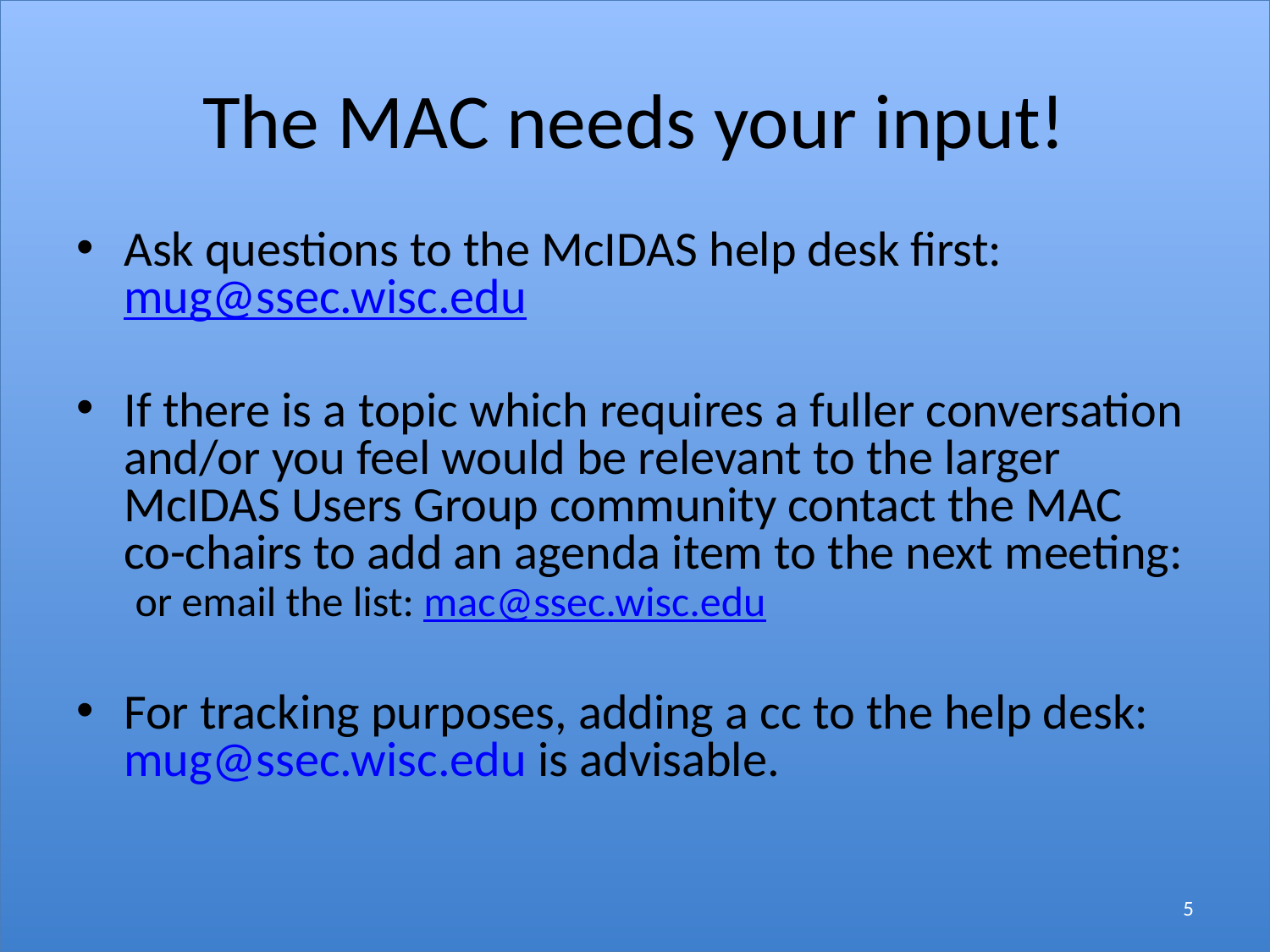

# The MAC needs your input!
Ask questions to the McIDAS help desk first:  mug@ssec.wisc.edu

If there is a topic which requires a fuller conversation and/or you feel would be relevant to the larger McIDAS Users Group community contact the MAC co-chairs to add an agenda item to the next meeting:  or email the list: mac@ssec.wisc.edu

For tracking purposes, adding a cc to the help desk:  mug@ssec.wisc.edu is advisable.

5